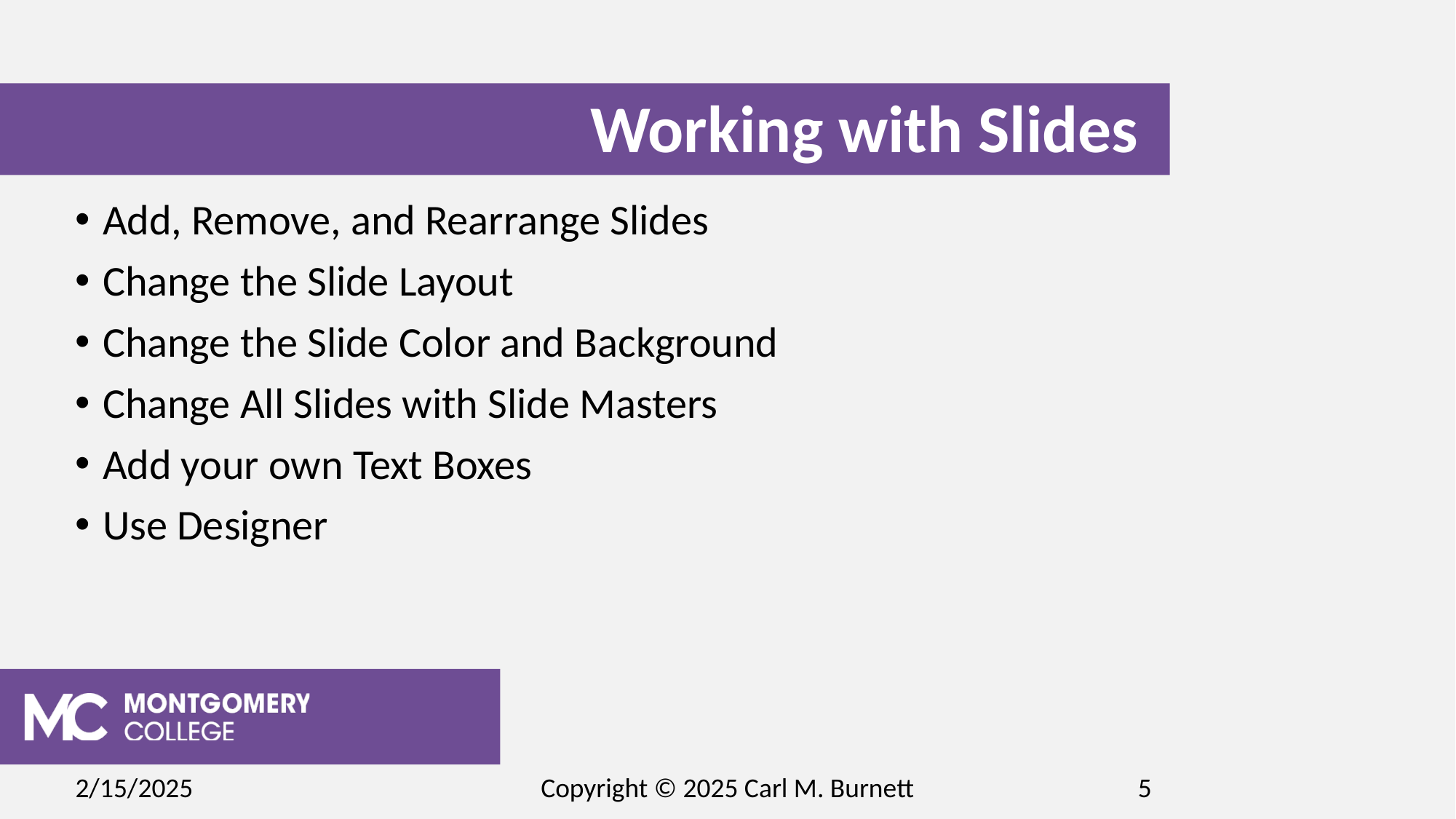

# Working with Slides
Add, Remove, and Rearrange Slides
Change the Slide Layout
Change the Slide Color and Background
Change All Slides with Slide Masters
Add your own Text Boxes
Use Designer
2/15/2025
Copyright © 2025 Carl M. Burnett
5